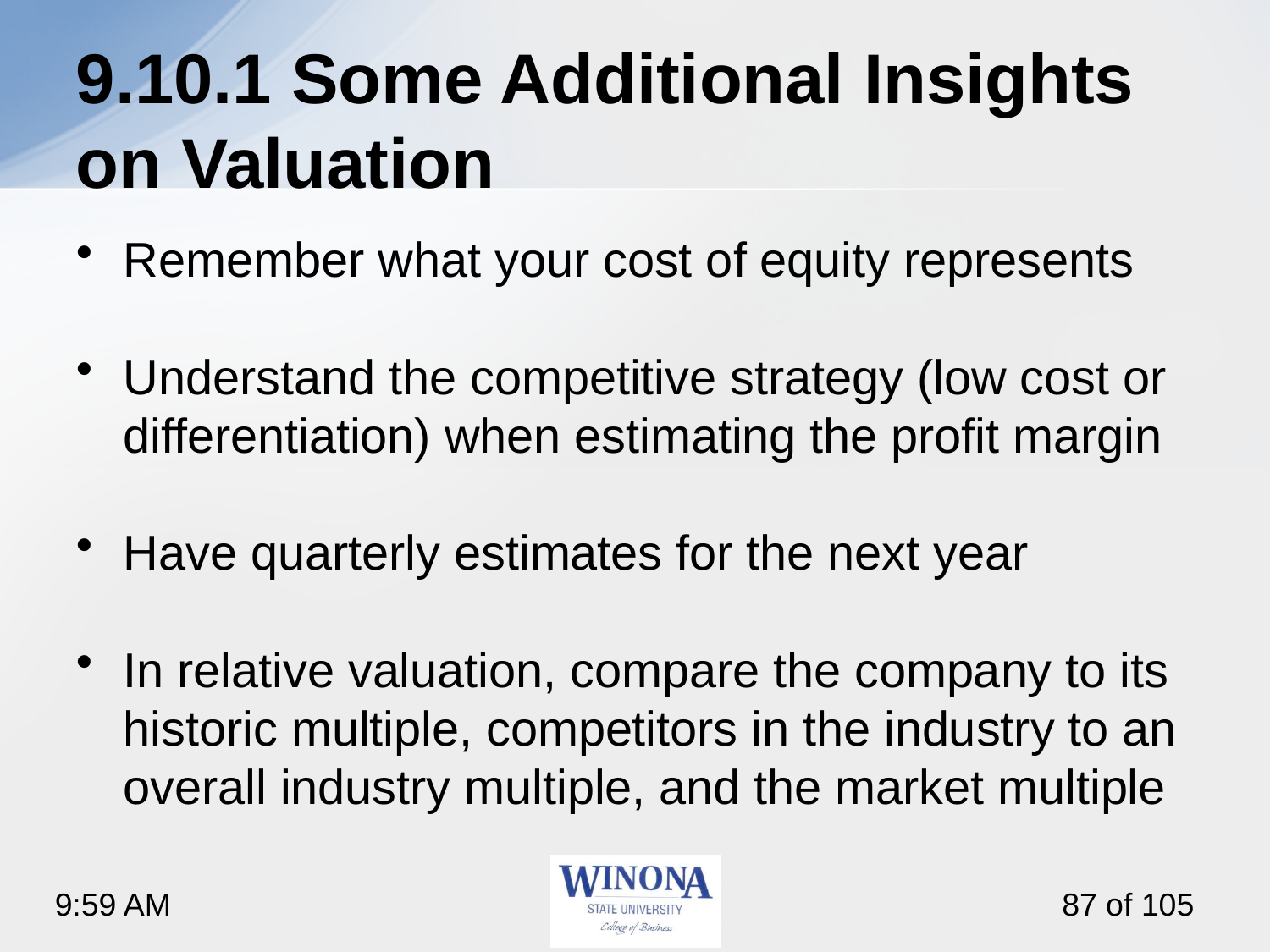

# 9.10.1 Some Additional Insights on Valuation
Remember what your cost of equity represents

Understand the competitive strategy (low cost or differentiation) when estimating the profit margin

Have quarterly estimates for the next year

In relative valuation, compare the company to its historic multiple, competitors in the industry to an overall industry multiple, and the market multiple